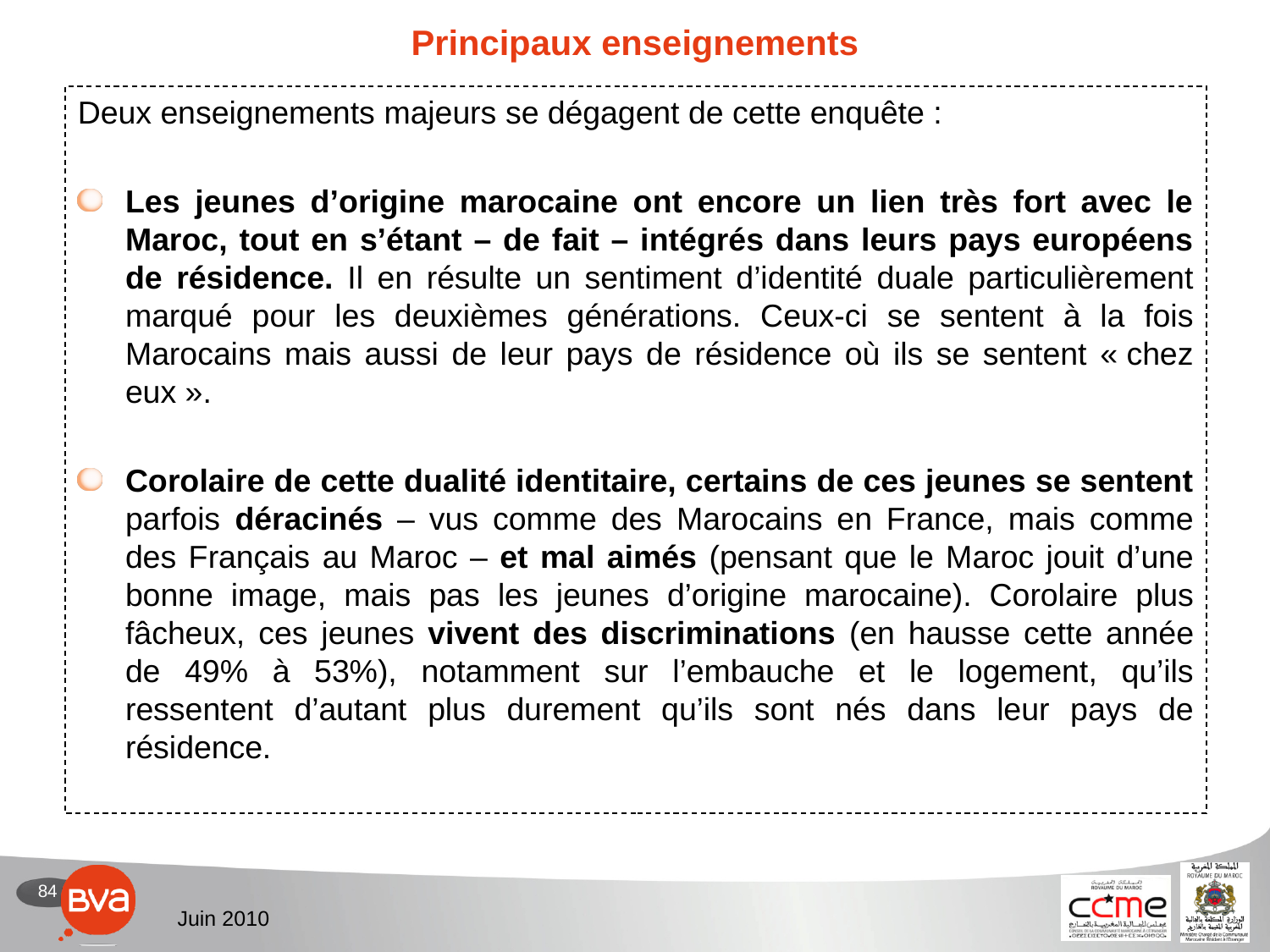

# Principaux enseignements
Deux enseignements majeurs se dégagent de cette enquête :

Les jeunes d’origine marocaine ont encore un lien très fort avec le Maroc, tout en s’étant – de fait – intégrés dans leurs pays européens de résidence. Il en résulte un sentiment d’identité duale particulièrement marqué pour les deuxièmes générations. Ceux-ci se sentent à la fois Marocains mais aussi de leur pays de résidence où ils se sentent « chez eux ».

Corolaire de cette dualité identitaire, certains de ces jeunes se sentent parfois déracinés – vus comme des Marocains en France, mais comme des Français au Maroc – et mal aimés (pensant que le Maroc jouit d’une bonne image, mais pas les jeunes d’origine marocaine). Corolaire plus fâcheux, ces jeunes vivent des discriminations (en hausse cette année de 49% à 53%), notamment sur l’embauche et le logement, qu’ils ressentent d’autant plus durement qu’ils sont nés dans leur pays de résidence.